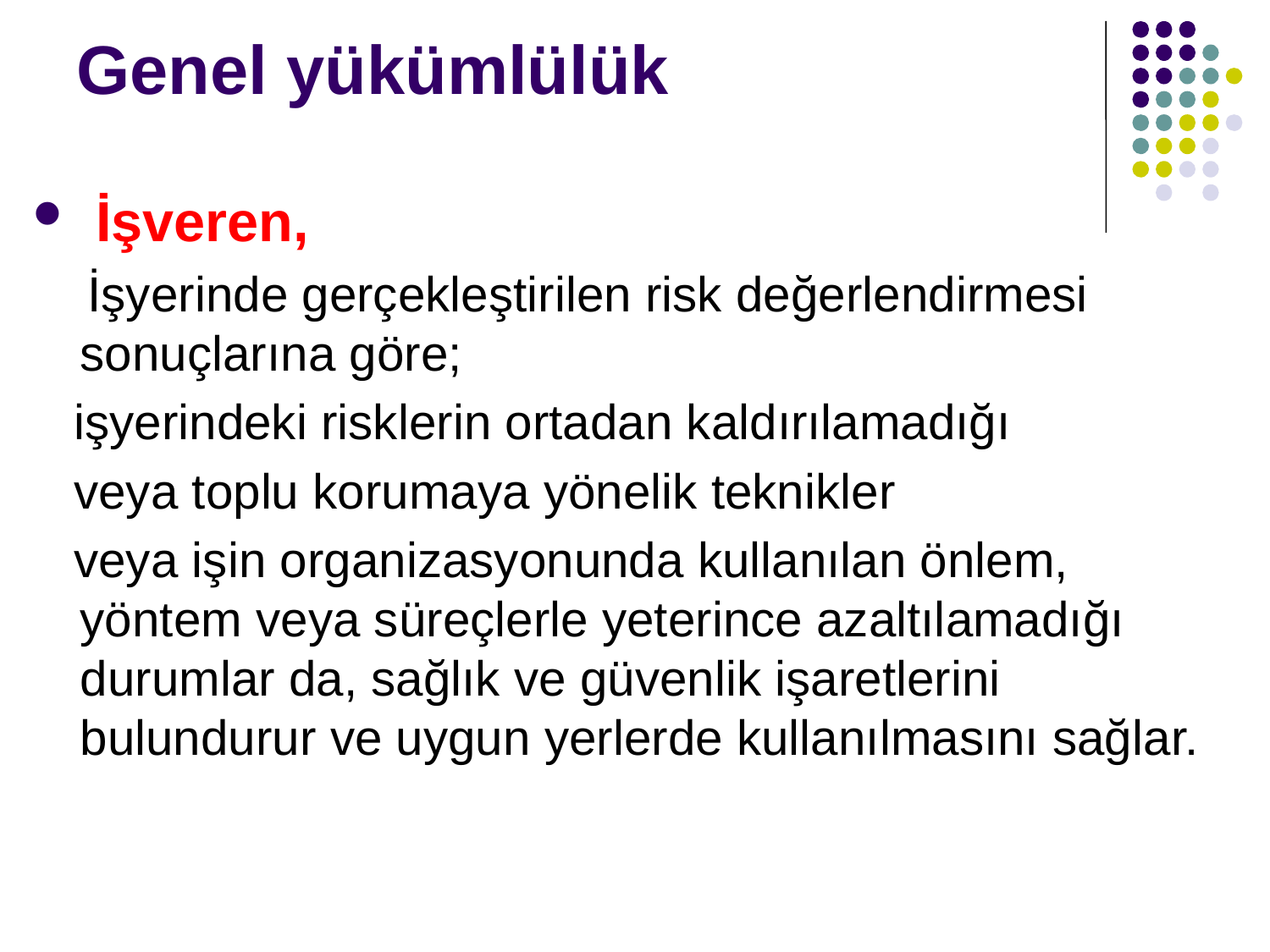

# Genel yükümlülük
 İşveren,
    İşyerinde gerçekleştirilen risk değerlendirmesi sonuçlarına göre;
   işyerindeki risklerin ortadan kaldırılamadığı
   veya toplu korumaya yönelik teknikler
   veya işin organizasyonunda kullanılan önlem, yöntem veya süreçlerle yeterince azaltılamadığı durumlar da, sağlık ve güvenlik işaretlerini bulundurur ve uygun yerlerde kullanılmasını sağlar.